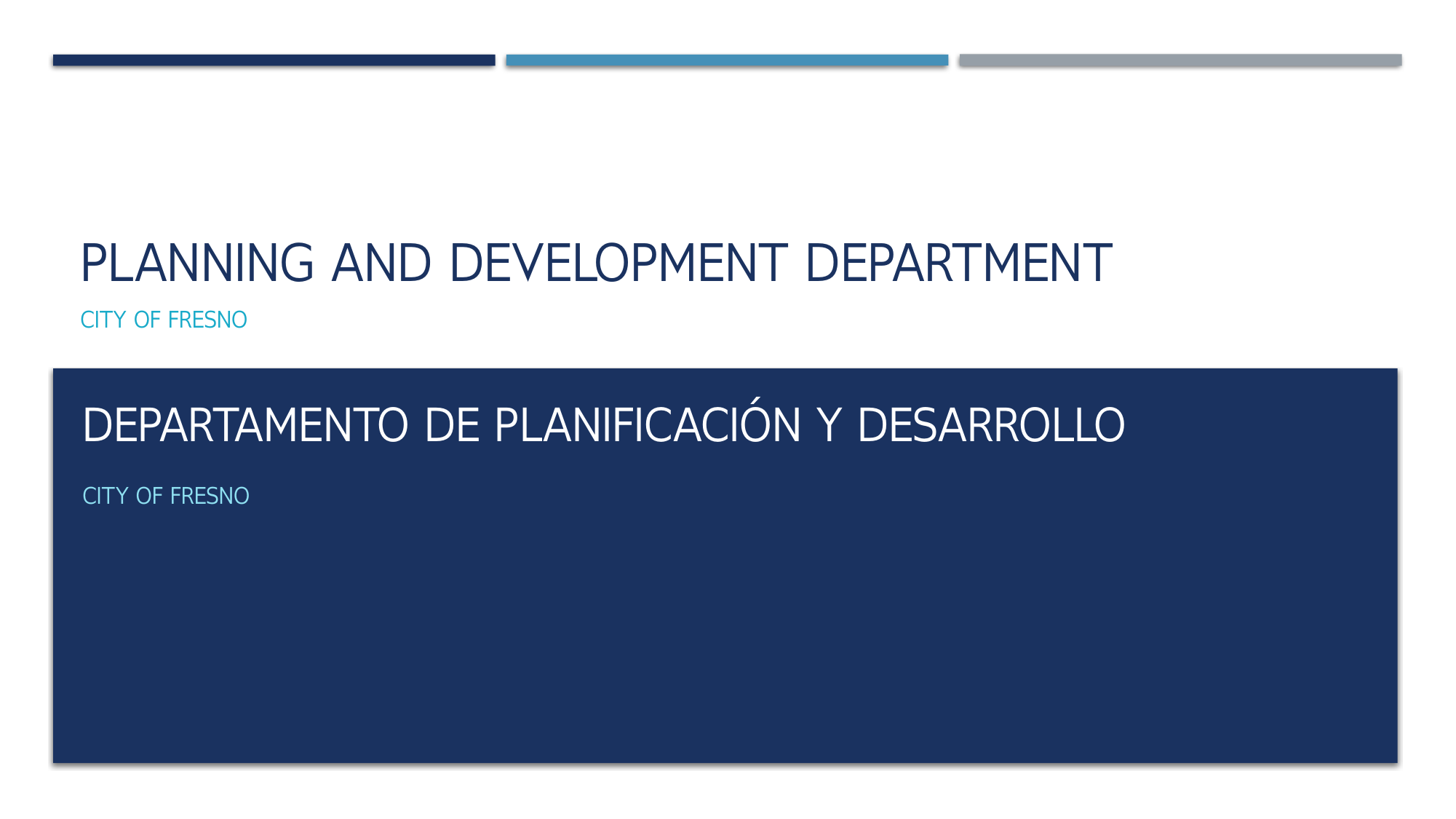

# Planning and Development DEPARTMENT
CITY OF FRESNO
DEPARTAMENTO DE PLANIFICACIÓN Y DESARROLLO

CITY OF FRESNO